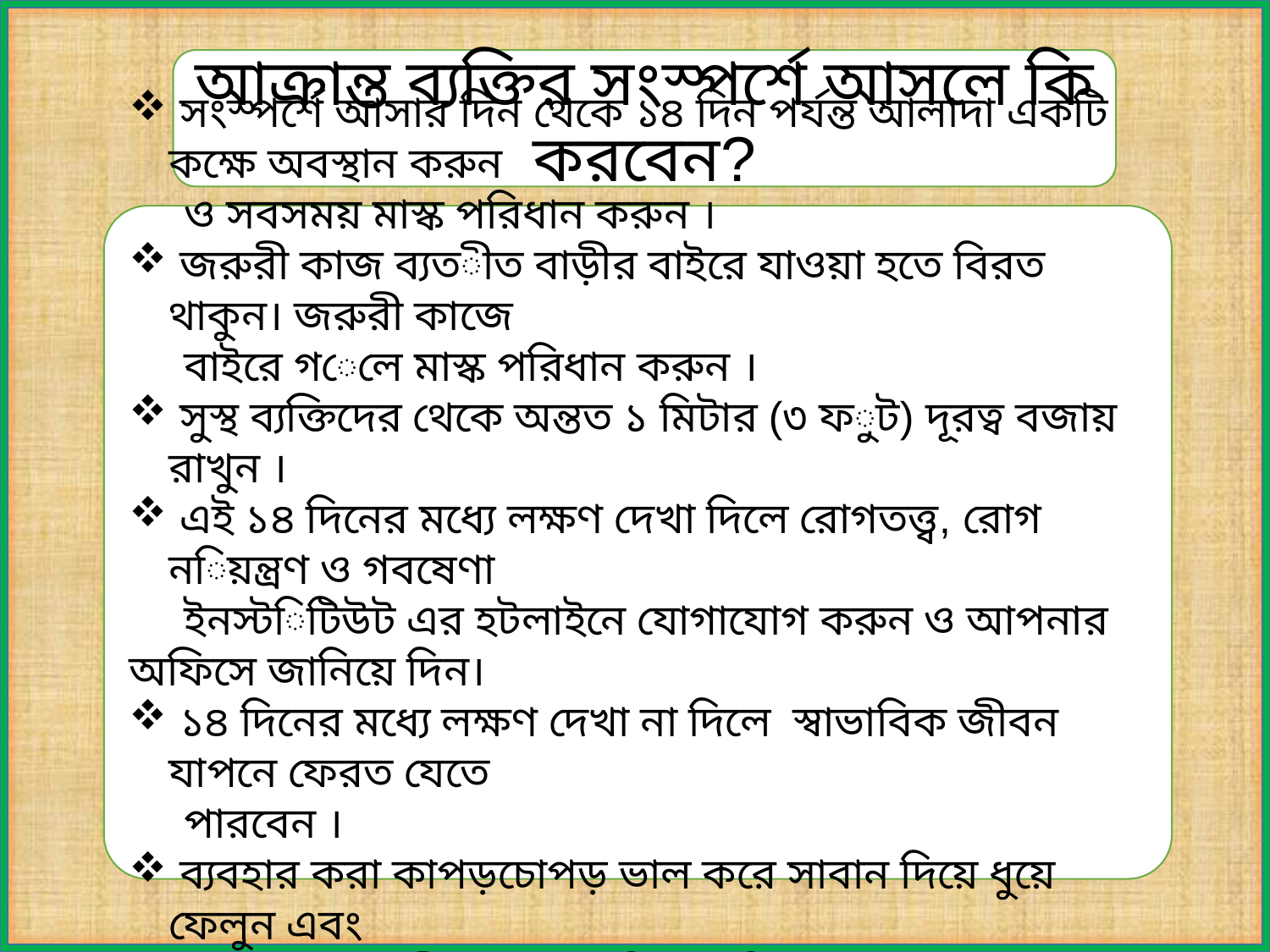

আক্রান্ত ব্যক্তির সংস্পর্শে আসলে কি করবেন?
 সংস্পর্শে আসার দিন থেকে ১৪ দিন পর্যন্ত আলাদা একটি কক্ষে অবস্থান করুন
     ও সবসময় মাস্ক পরিধান করুন ।
 জরুরী কাজ ব্যতীত বাড়ীর বাইরে যাওয়া হতে বিরত থাকুন। জরুরী কাজে
     বাইরে গেলে মাস্ক পরিধান করুন ।
 সুস্থ ব্যক্তিদের থেকে অন্তত ১ মিটার (৩ ফুট) দূরত্ব বজায় রাখুন ।
 এই ১৪ দিনের মধ্যে লক্ষণ দেখা দিলে রোগতত্ত্ব, রোগ নিয়ন্ত্রণ ও গবষেণা
     ইনস্টিটিউট এর হটলাইনে যোগাযোগ করুন ও আপনার অফিসে জানিয়ে দিন।
 ১৪ দিনের মধ্যে লক্ষণ দেখা না দিলে  স্বাভাবিক জীবন যাপনে ফেরত যেতে
     পারবেন ।
 ব্যবহার করা কাপড়চোপড় ভাল করে সাবান দিয়ে ধুয়ে ফেলুন এবং
     আসবাবপত্র জীবাণুনাশক দিয়ে পরিস্কার করুন ।